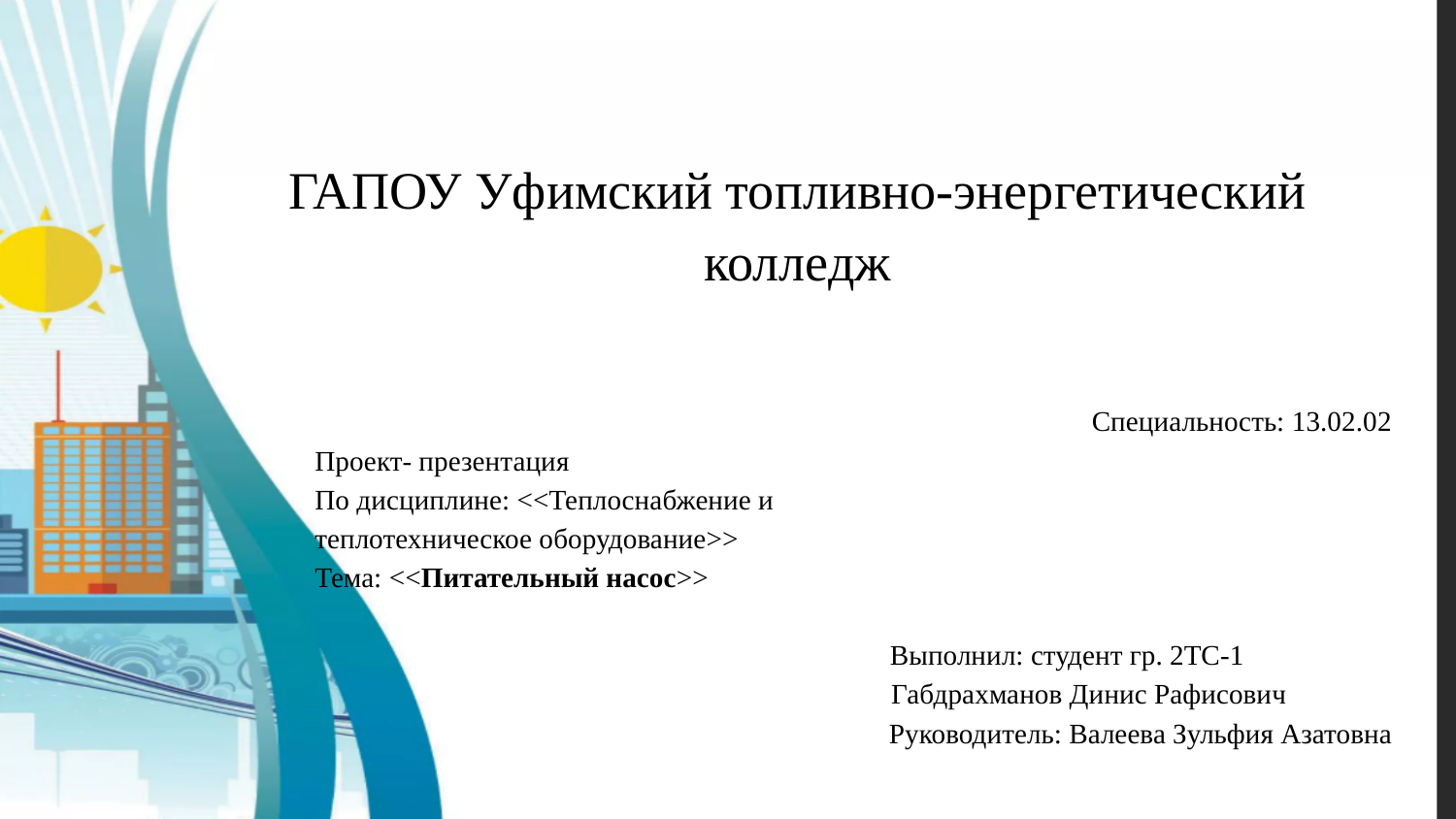

ГАПОУ Уфимский топливно-энергетический колледж

                                                               Специальность: 13.02.02
Проект- презентация
По дисциплине: <<Теплоснабжение и
теплотехническое оборудование>>
Тема: <<Питательный насос>>

                                                    Выполнил: студент гр. 2ТС-1
                                                                                 Габдрахманов Динис Рафисович                                                           Руководитель: Валеева Зульфия Азатовна